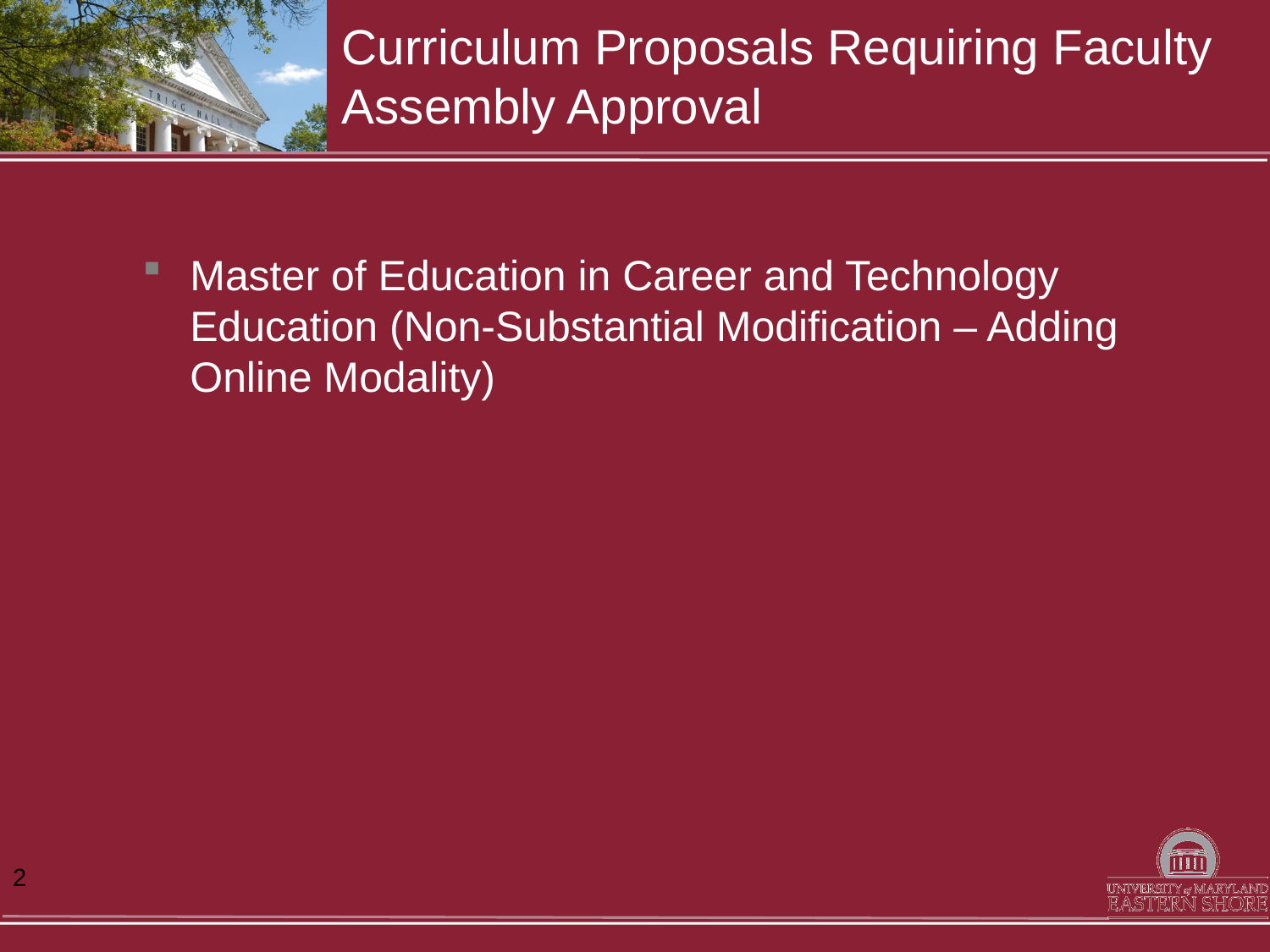

# Curriculum Proposals Requiring Faculty Assembly Approval

Master of Education in Career and Technology Education (Non-Substantial Modification – Adding Online Modality)
2